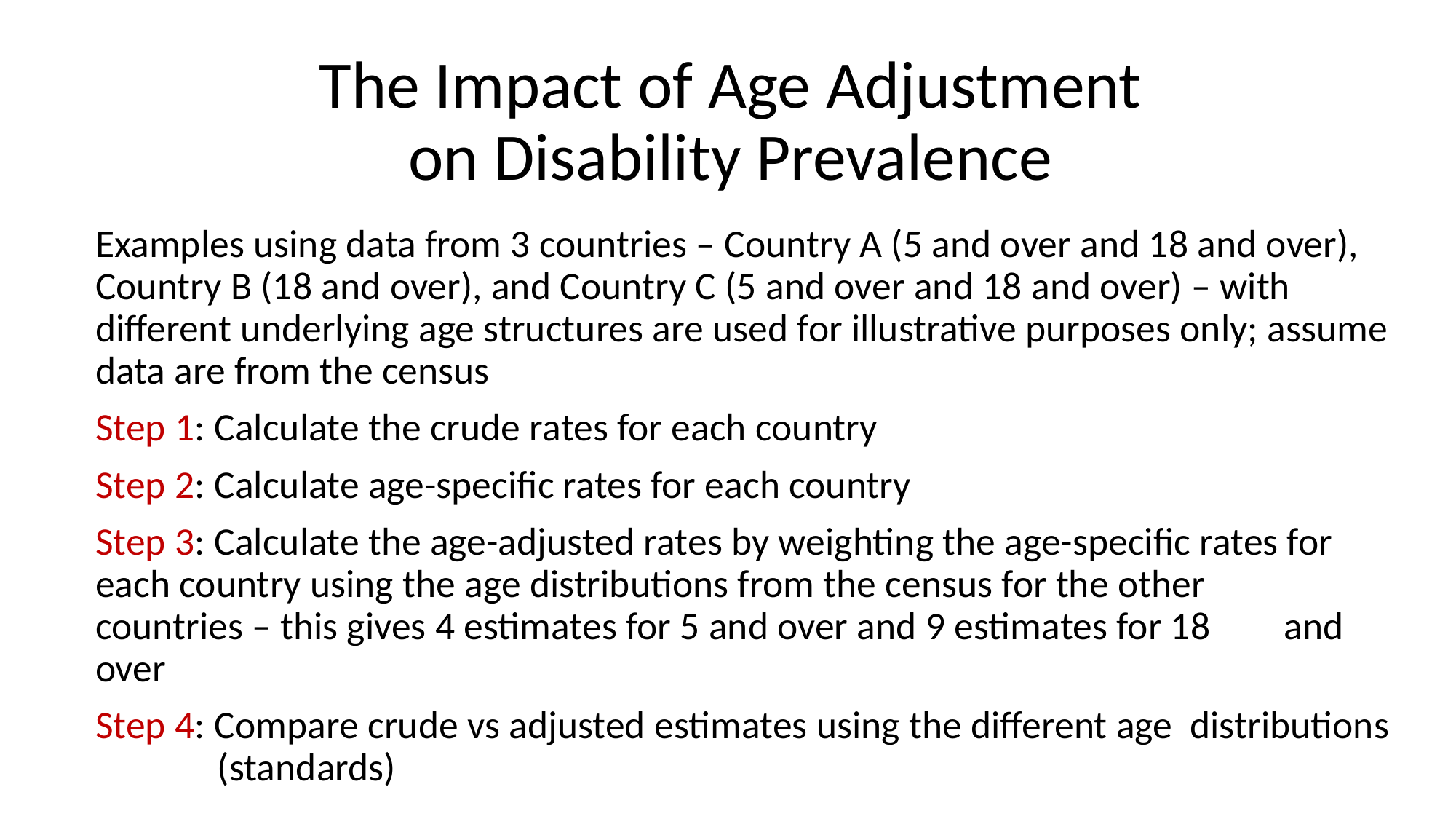

# The Impact of Age Adjustment on Disability Prevalence
Examples using data from 3 countries – Country A (5 and over and 18 and over), Country B (18 and over), and Country C (5 and over and 18 and over) – with different underlying age structures are used for illustrative purposes only; assume data are from the census
Step 1: Calculate the crude rates for each country
Step 2: Calculate age-specific rates for each country
Step 3: Calculate the age-adjusted rates by weighting the age-specific rates for 			each country using the age distributions from the census for the other 			countries – this gives 4 estimates for 5 and over and 9 estimates for 18 			and over
Step 4: Compare crude vs adjusted estimates using the different age 						distributions (standards)